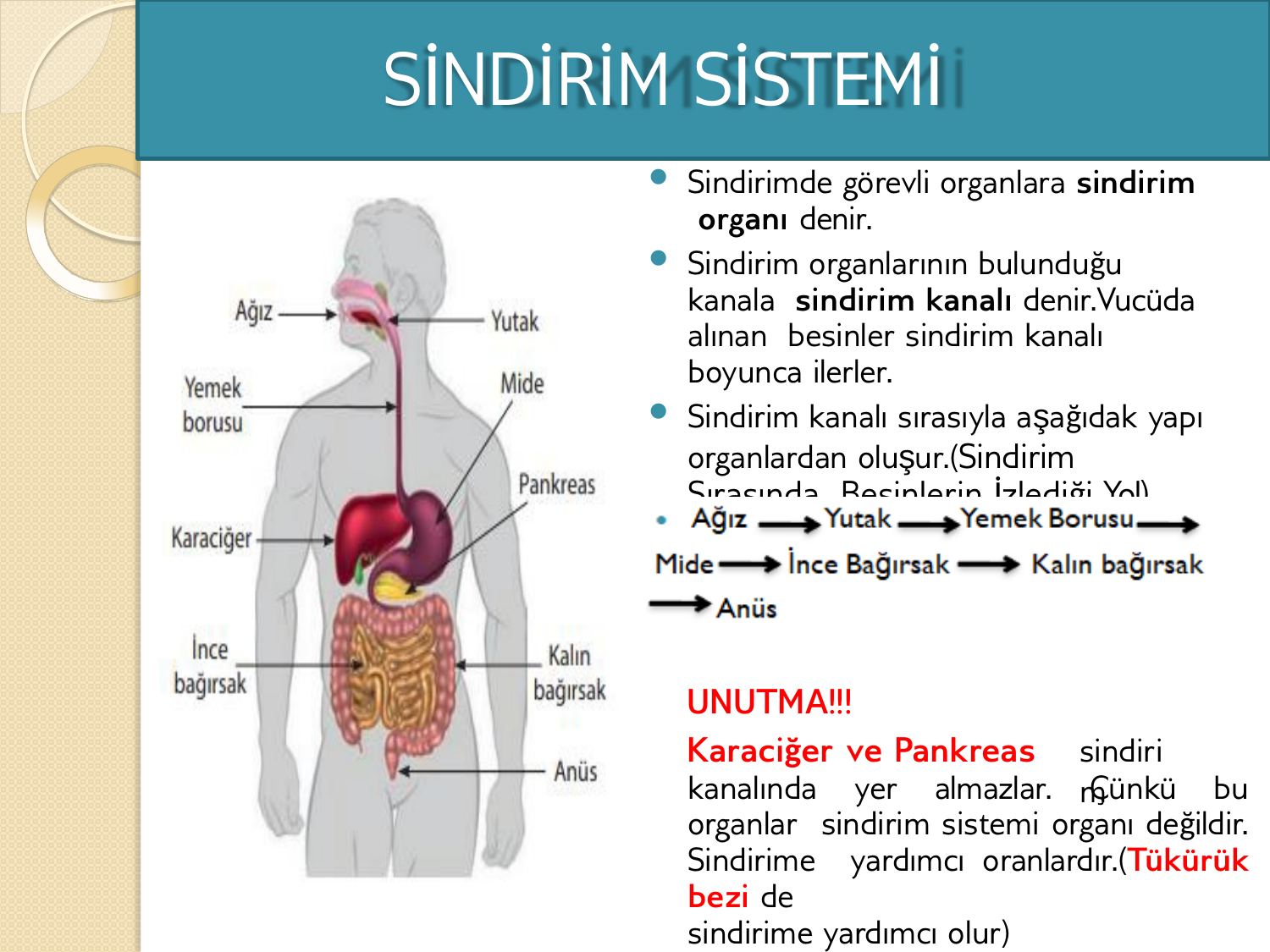

# SİNDİRİM SİSTEMİ
Sindirimde görevli organlara sindirim  organı denir.
Sindirim organlarının bulunduğu kanala  sindirim kanalı denir.Vucüda alınan  besinler sindirim kanalı boyunca ilerler.
Sindirim kanalı sırasıyla aşağıdak yapı
organlardan oluşur.(Sindirim Sırasında  Besinlerin İzlediği Yol)

UNUTMA!!!
Karaciğer ve Pankreas
sindirim
kanalında yer almazlar. Çünkü bu organlar  sindirim sistemi organı değildir. Sindirime  yardımcı oranlardır.(Tükürük bezi de
sindirime yardımcı olur)